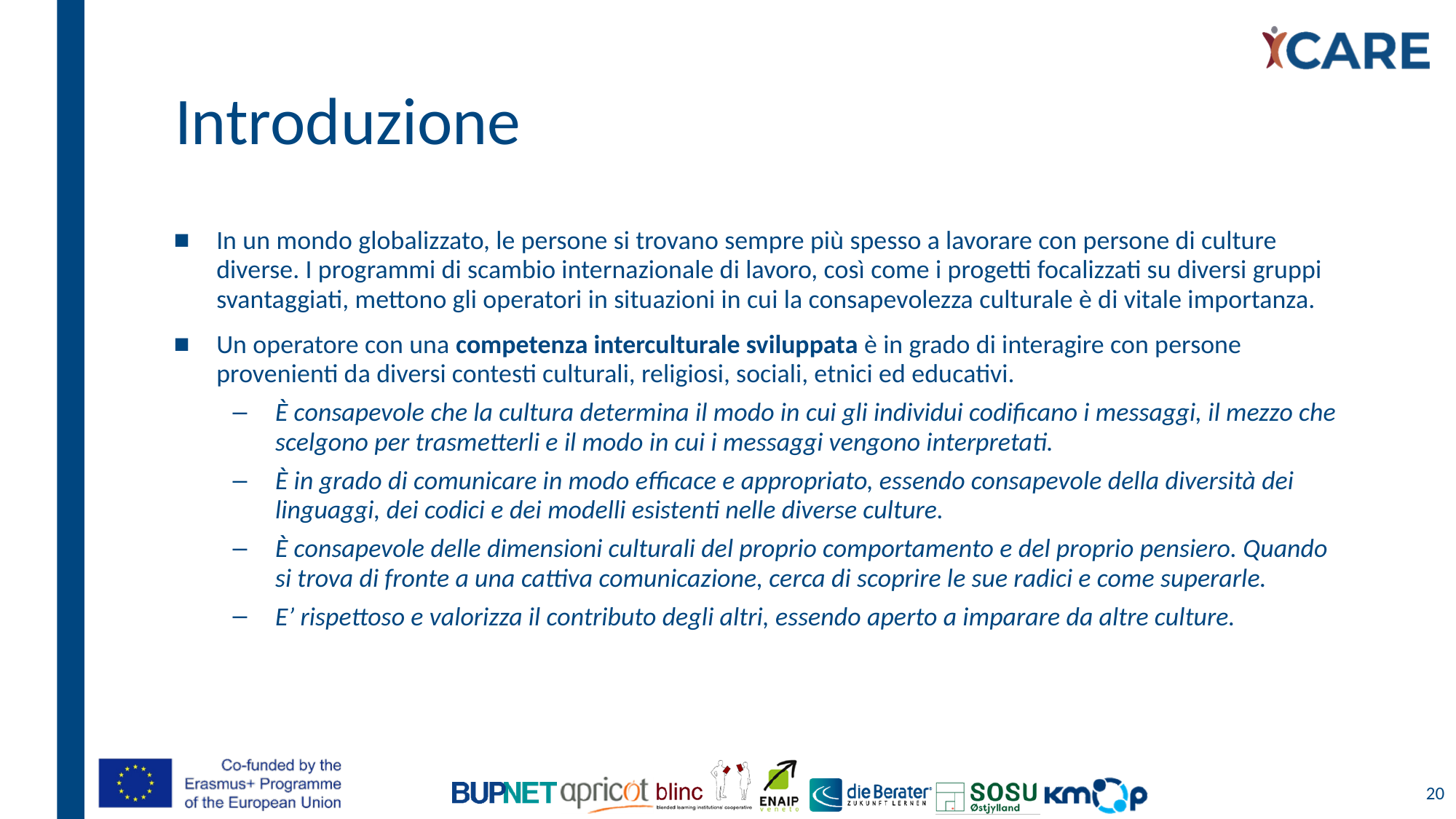

# Introduzione
In un mondo globalizzato, le persone si trovano sempre più spesso a lavorare con persone di culture diverse. I programmi di scambio internazionale di lavoro, così come i progetti focalizzati su diversi gruppi svantaggiati, mettono gli operatori in situazioni in cui la consapevolezza culturale è di vitale importanza.
Un operatore con una competenza interculturale sviluppata è in grado di interagire con persone provenienti da diversi contesti culturali, religiosi, sociali, etnici ed educativi.
È consapevole che la cultura determina il modo in cui gli individui codificano i messaggi, il mezzo che scelgono per trasmetterli e il modo in cui i messaggi vengono interpretati.
È in grado di comunicare in modo efficace e appropriato, essendo consapevole della diversità dei linguaggi, dei codici e dei modelli esistenti nelle diverse culture.
È consapevole delle dimensioni culturali del proprio comportamento e del proprio pensiero. Quando si trova di fronte a una cattiva comunicazione, cerca di scoprire le sue radici e come superarle.
E’ rispettoso e valorizza il contributo degli altri, essendo aperto a imparare da altre culture.
20